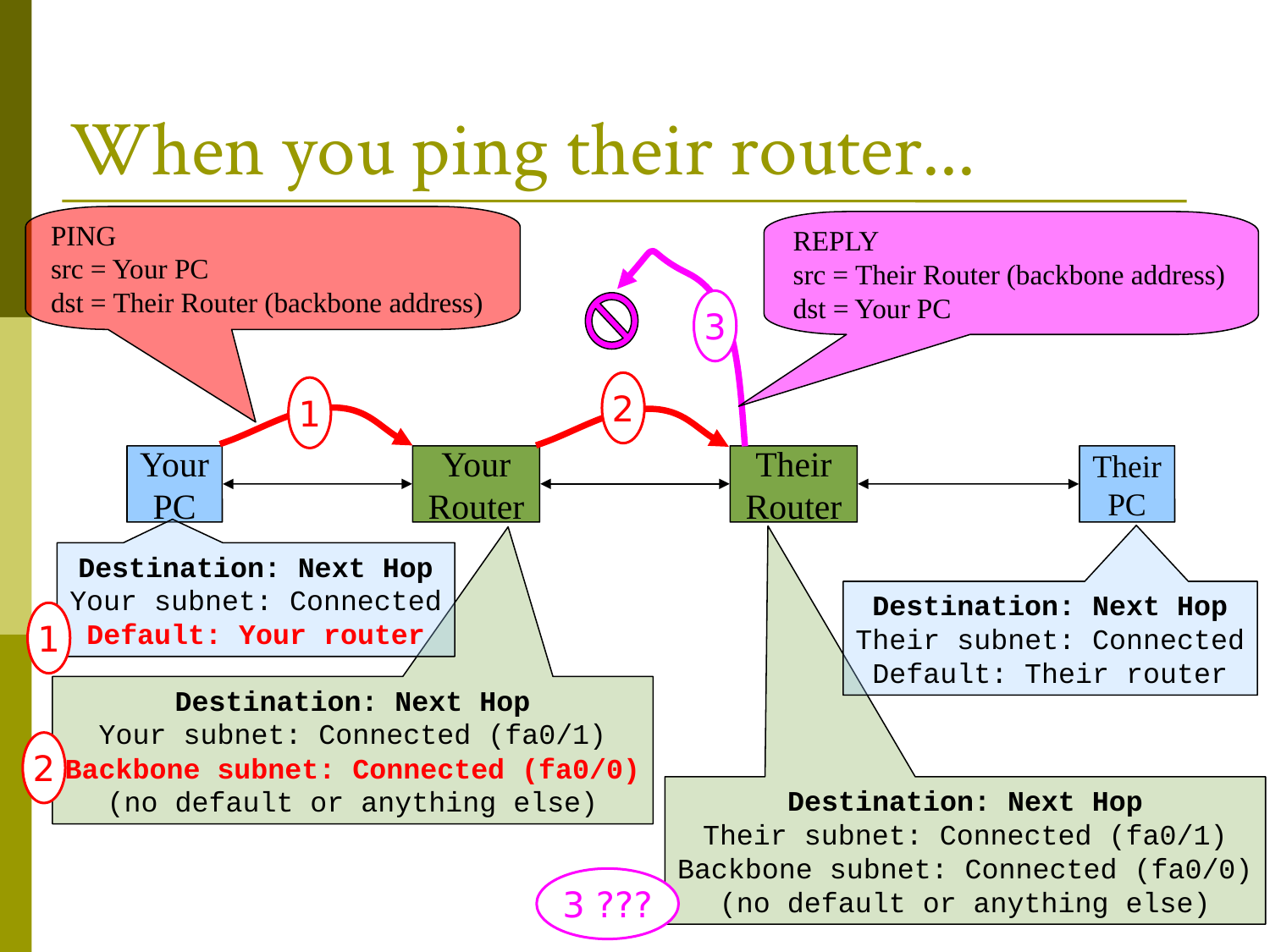

When you ping their router...

PING
src = Your PC
dst = Their Router (backbone address)

REPLY
src = Their Router (backbone address)
dst = Your PC

3

2

1

Your
PC

Your
Router

Their
Router

Their
PC

Destination: Next Hop
Your subnet: Connected
Default: Your router

Destination: Next Hop
Their subnet: Connected
Default: Their router

Destination: Next Hop
Their subnet: Connected (fa0/1)
Backbone subnet: Connected (fa0/0)
(no default or anything else)

Destination: Next Hop
Your subnet: Connected (fa0/1)
Backbone subnet: Connected (fa0/0)
(no default or anything else)

1

2

3 ???